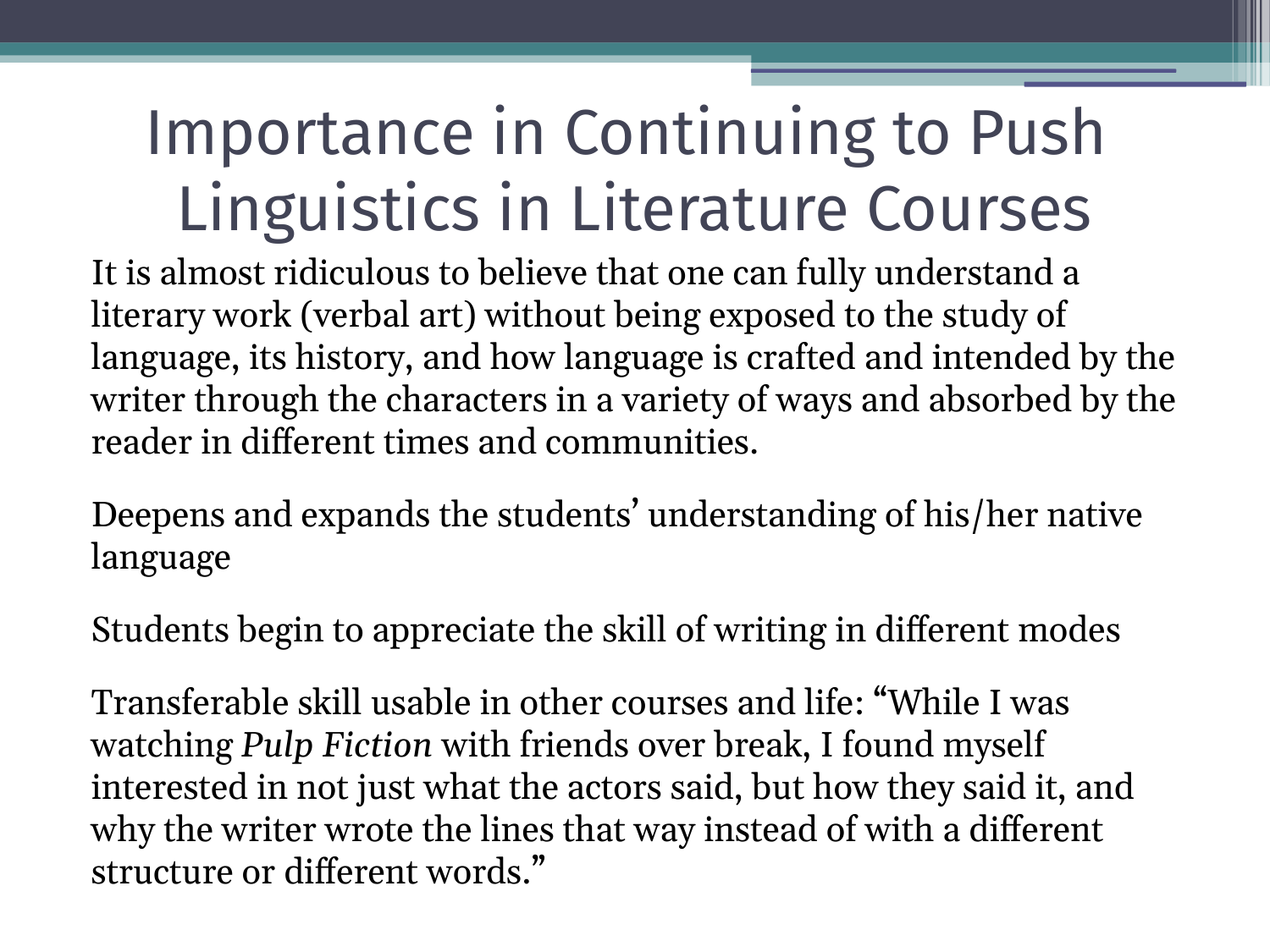

Importance in Continuing to Push  Linguistics in Literature Courses
It is almost ridiculous to believe that one can fully understand a literary work (verbal art) without being exposed to the study of language, its history, and how language is crafted and intended by the writer through the characters in a variety of ways and absorbed by the reader in different times and communities.
Deepens and expands the students’ understanding of his/her native language
Students begin to appreciate the skill of writing in different modes
Transferable skill usable in other courses and life: “While I was watching Pulp Fiction with friends over break, I found myself interested in not just what the actors said, but how they said it, and why the writer wrote the lines that way instead of with a different structure or different words.”